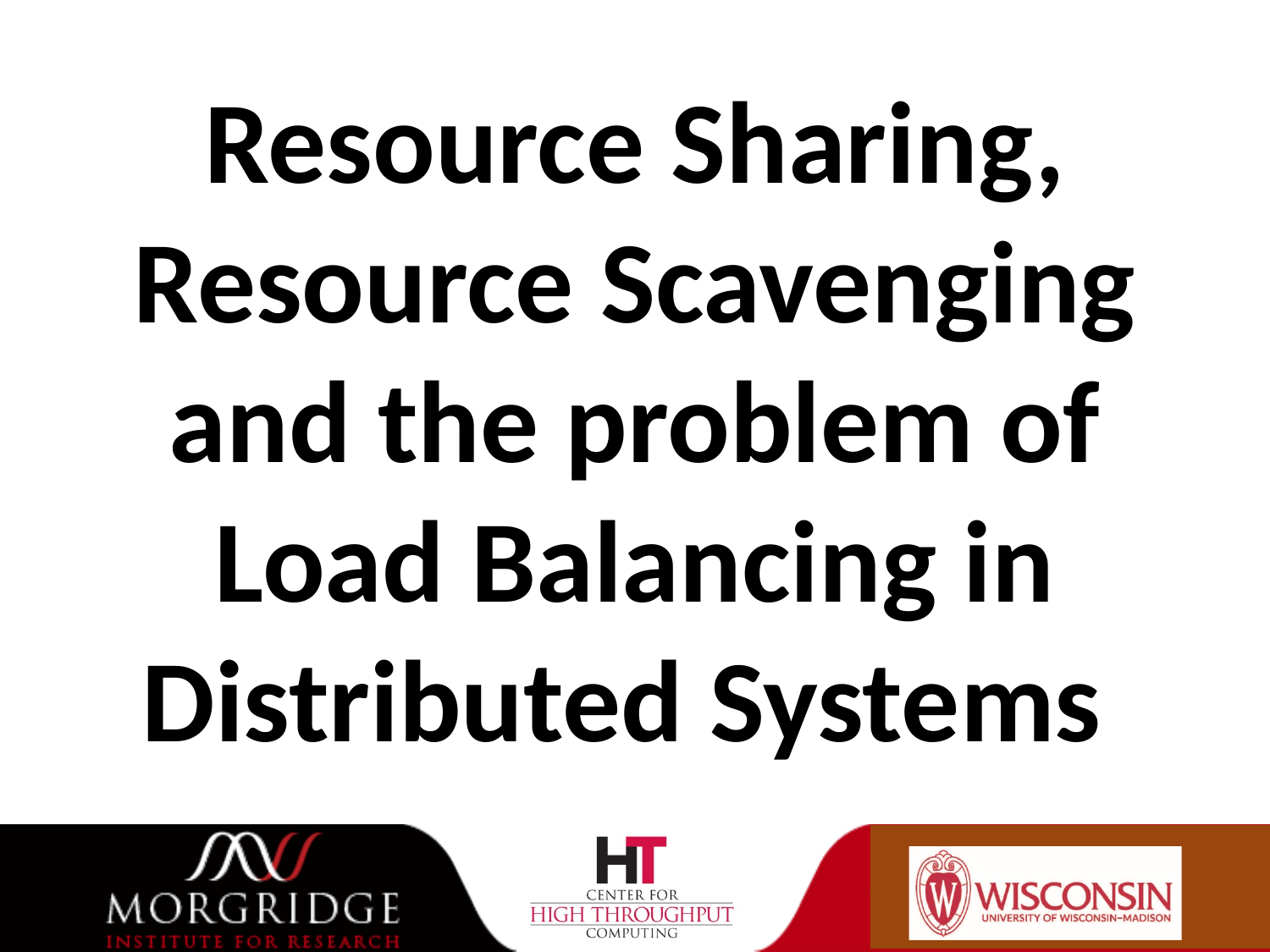

# Resource Sharing, Resource Scavenging and the problem of Load Balancing in Distributed Systems